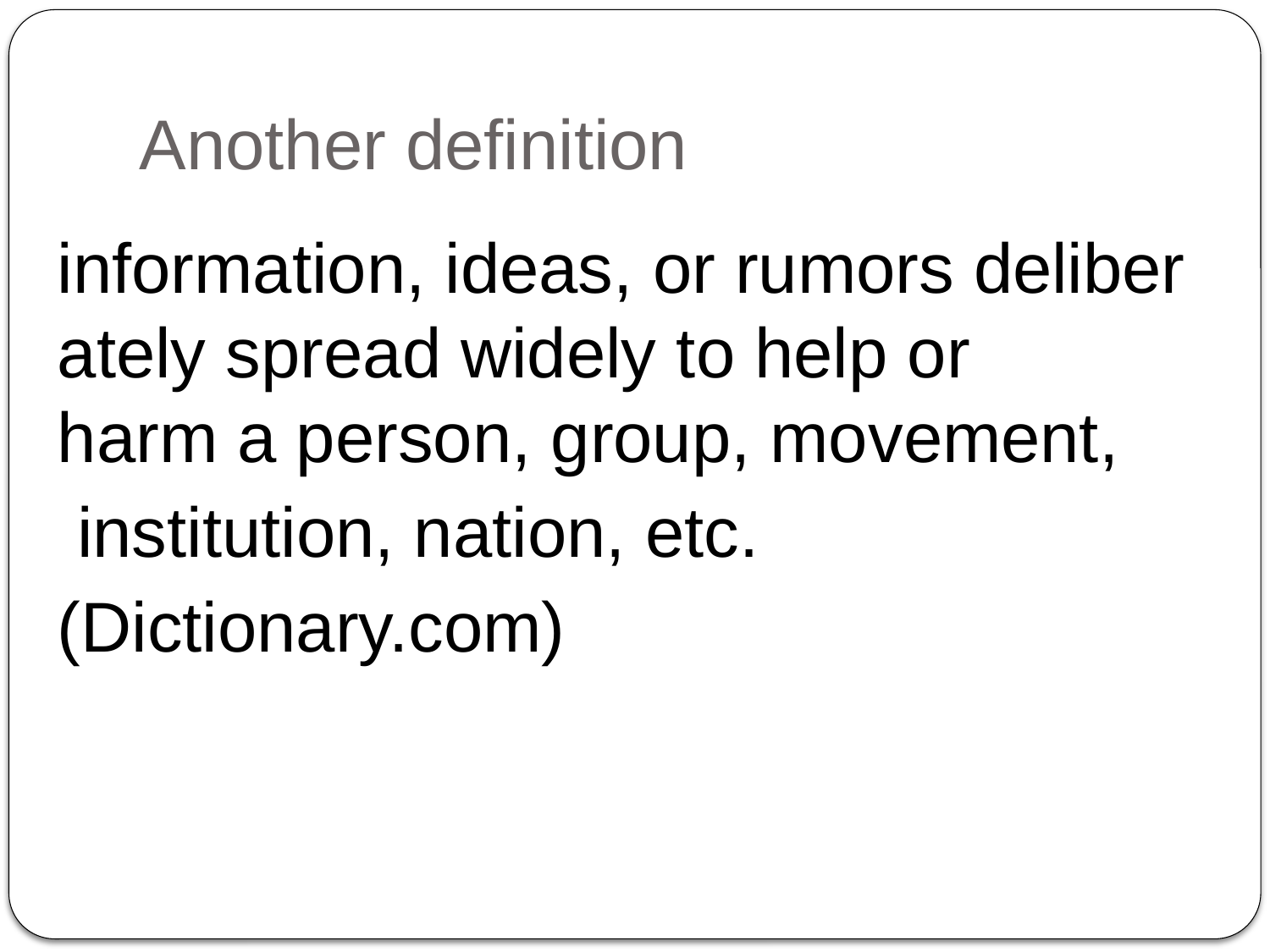

# Another definition
information, ideas, or rumors deliberately spread widely to help or harm a person, group, movement,
 institution, nation, etc.
(Dictionary.com)